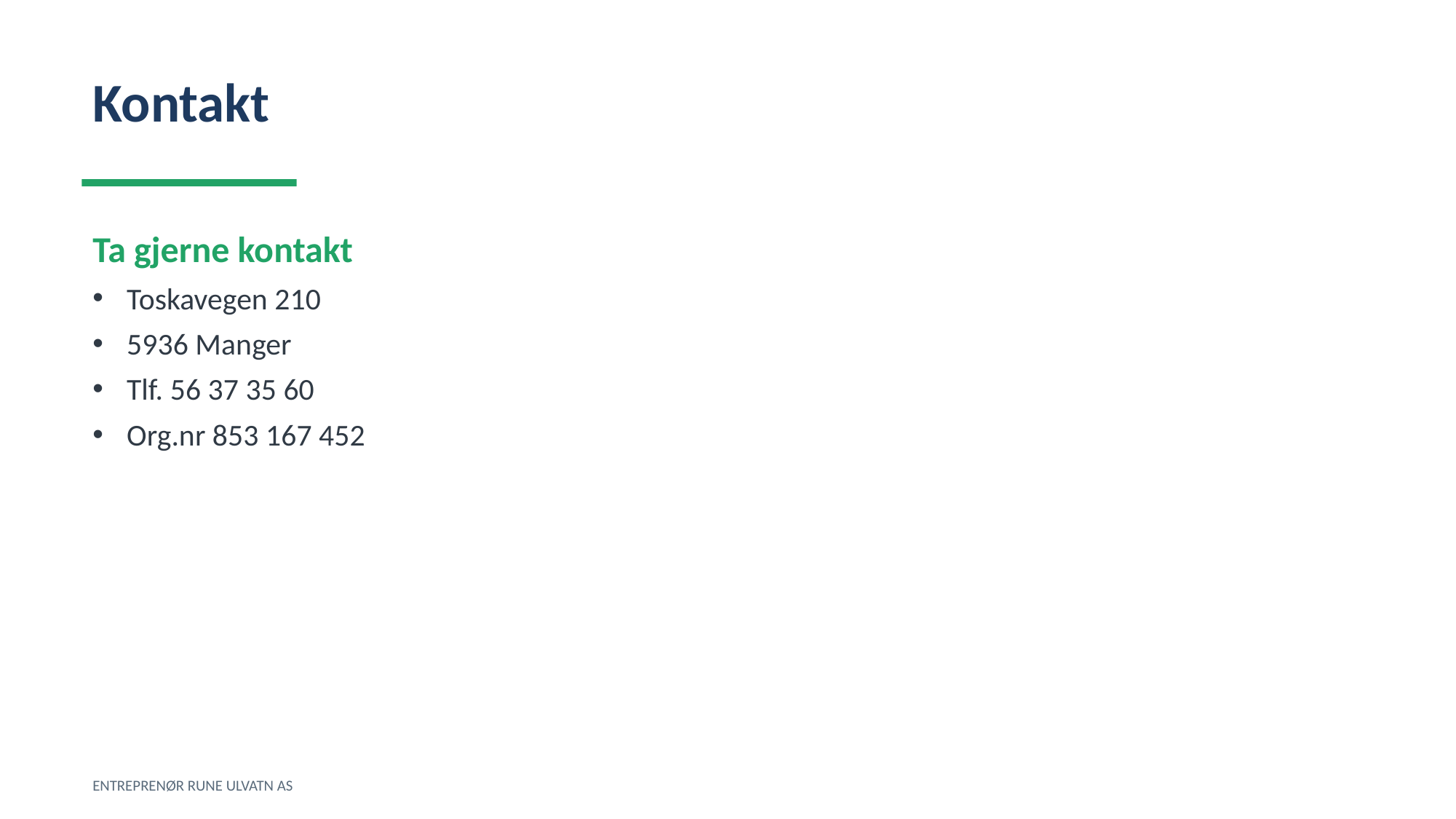

Kontakt

Ta gjerne kontakt
Toskavegen 210
5936 Manger
Tlf. 56 37 35 60
Org.nr 853 167 452
ENTREPRENØR RUNE ULVATN AS